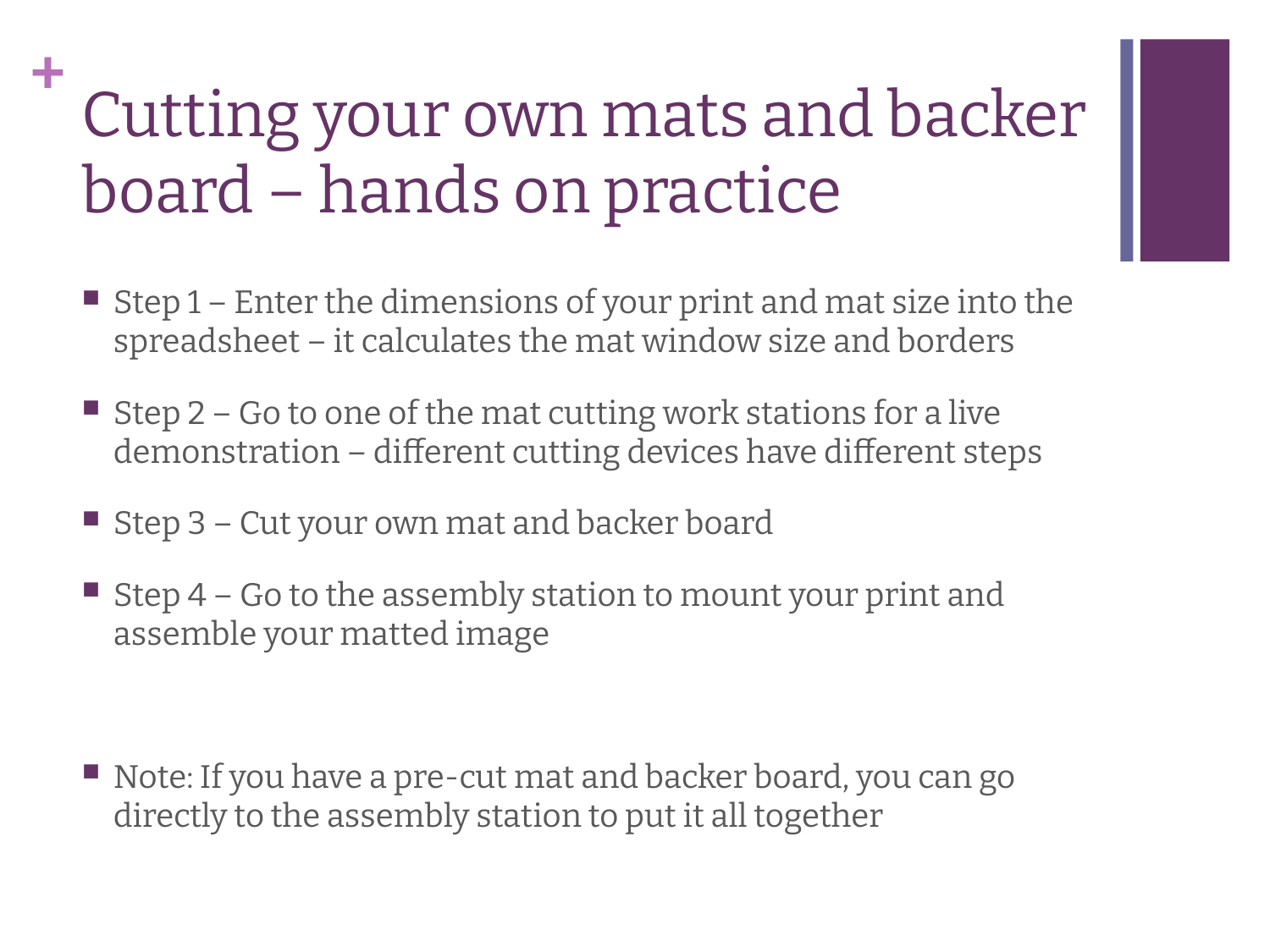

# Cutting your own mats and backer board – hands on practice
Step 1 – Enter the dimensions of your print and mat size into the spreadsheet – it calculates the mat window size and borders
Step 2 – Go to one of the mat cutting work stations for a live demonstration – different cutting devices have different steps
Step 3 – Cut your own mat and backer board
Step 4 – Go to the assembly station to mount your print and assemble your matted image

Note: If you have a pre-cut mat and backer board, you can go directly to the assembly station to put it all together